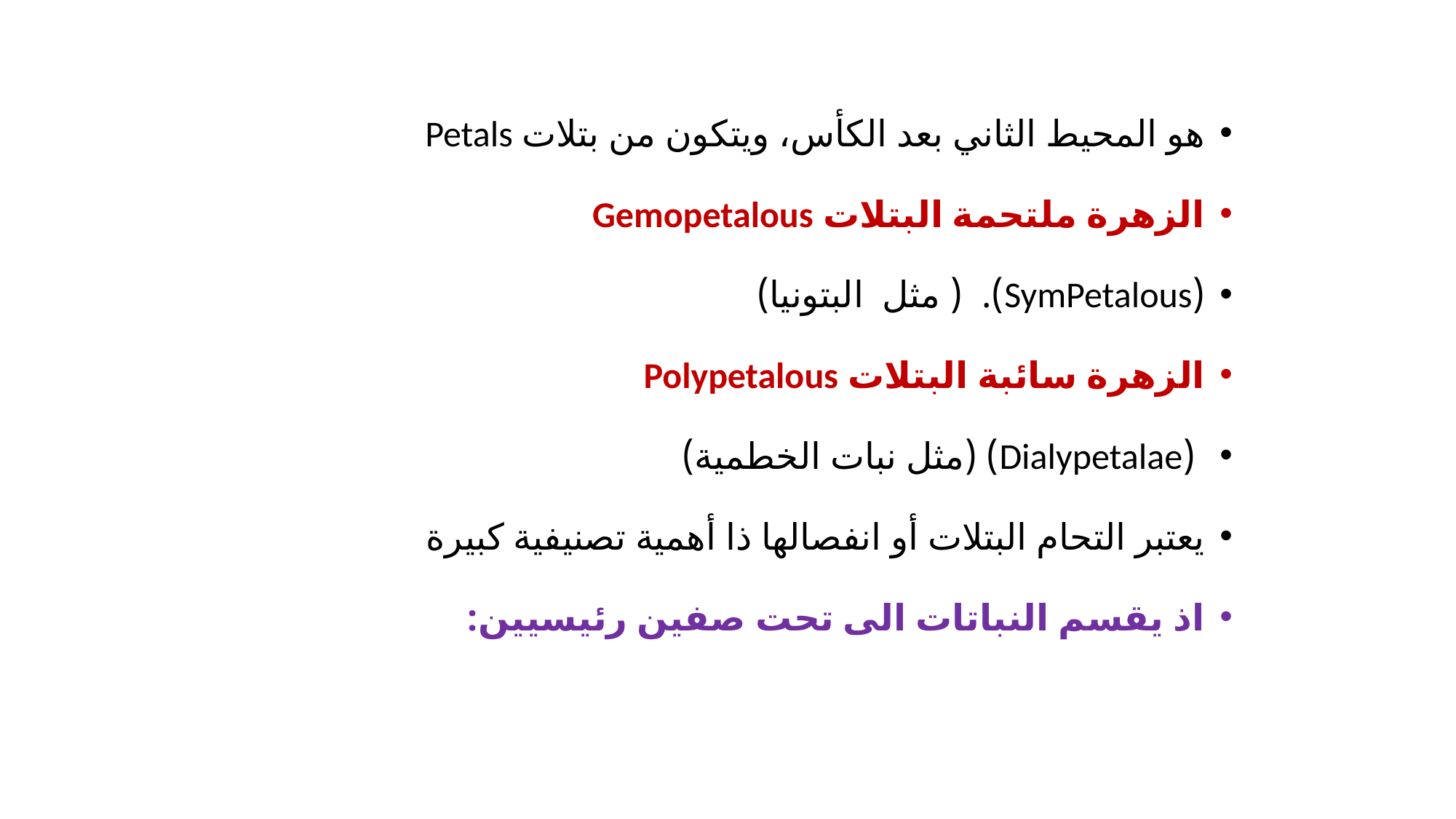

ھو المحیط الثاني بعد الكأس، ویتكون من بتلات Petals
الزھرة ملتحمة البتلات Gemopetalous
(SymPetalous).  ( مثل  البتونيا)
الزھرة سائبة البتلات Polypetalous
 (Dialypetalae) (مثل نبات الخطمية)
یعتبر التحام البتلات أو انفصالھا ذا أھمیة تصنیفیة كبیرة
اذ یقسم النباتات الى تحت صفین رئیسیین: